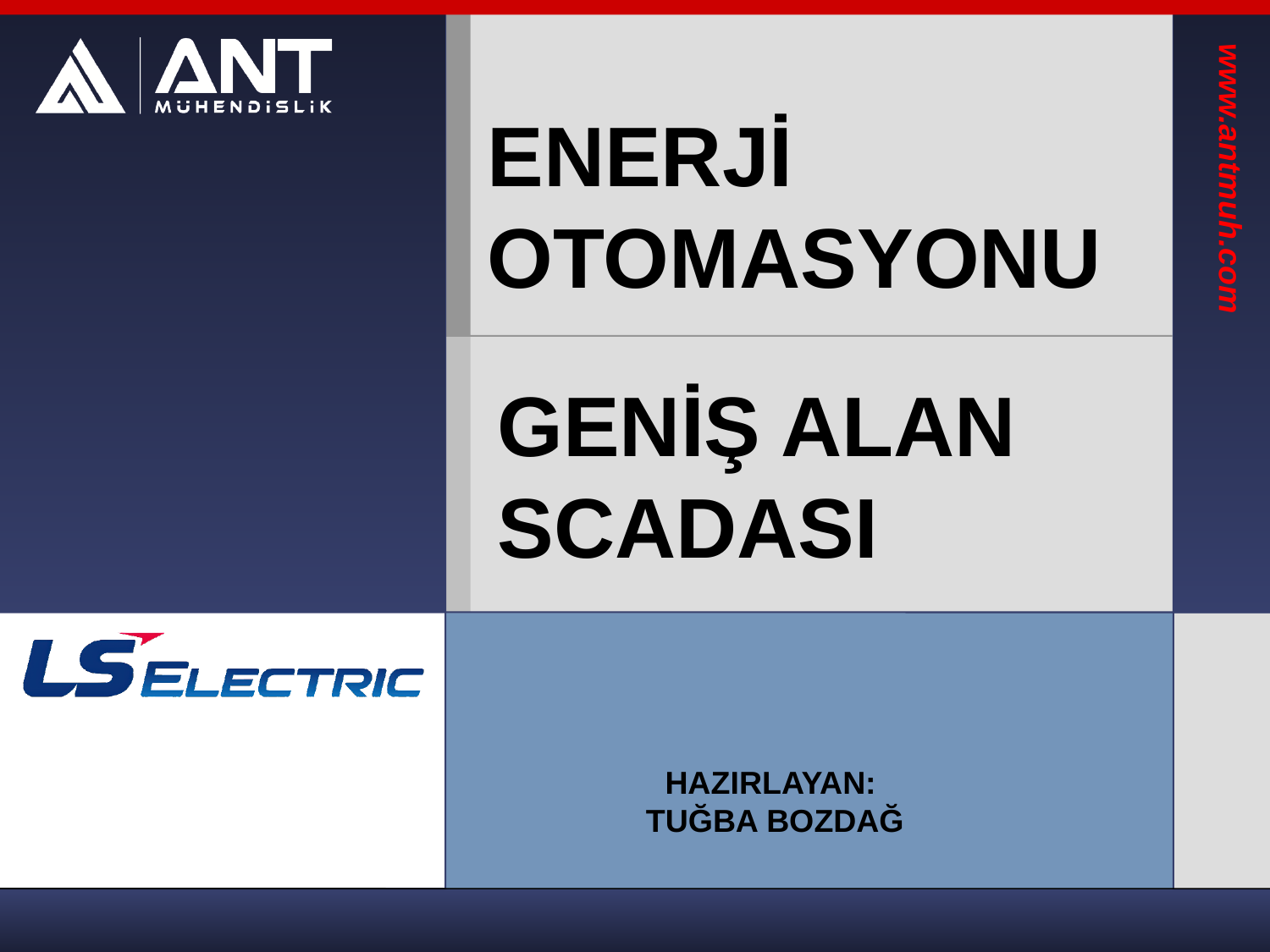

ENERJİ OTOMASYONU
GENİŞ ALAN SCADASI
HAZIRLAYAN:
TUĞBA BOZDAĞ